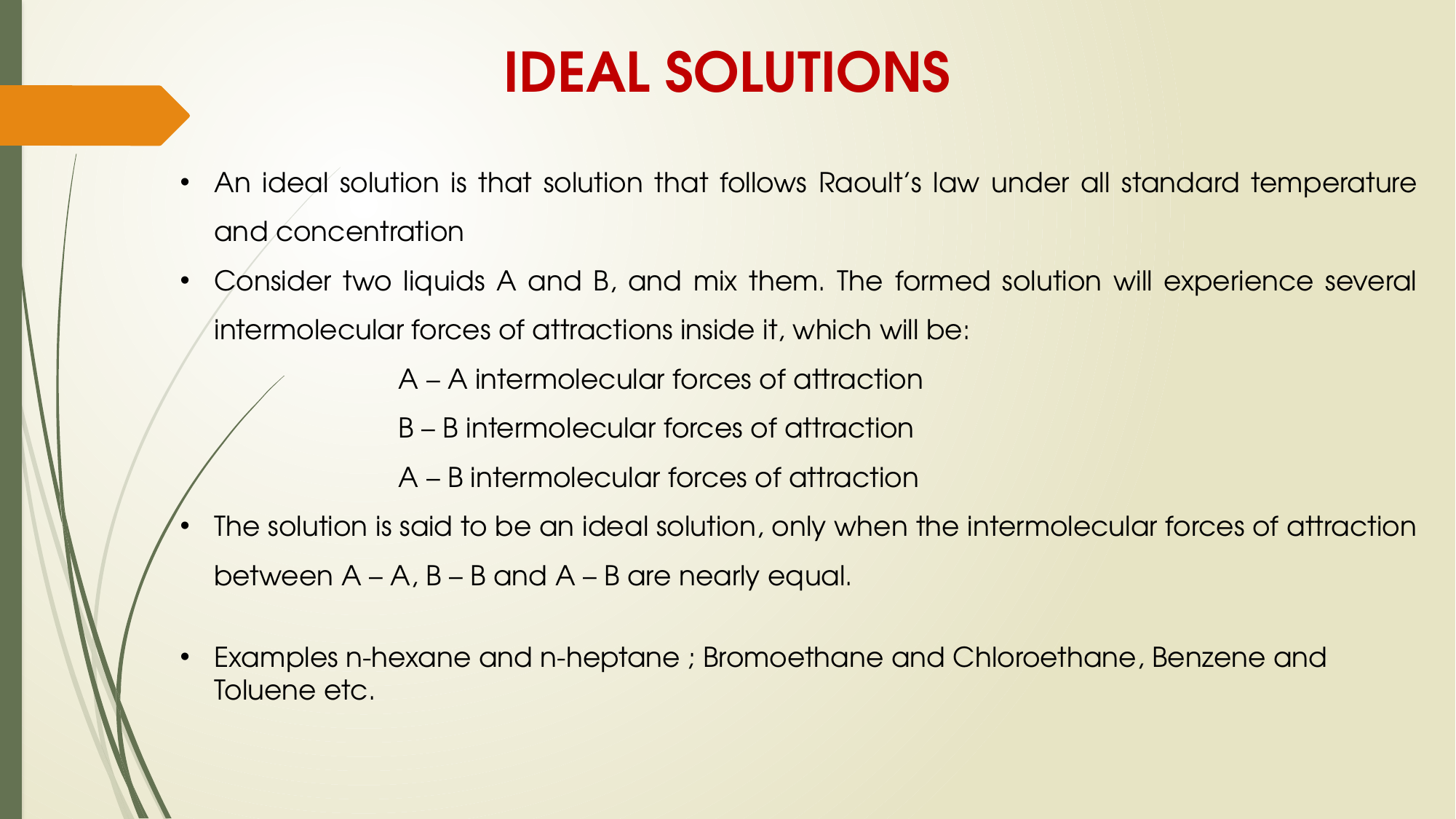

IDEAL SOLUTIONS
An ideal solution is that solution that follows Raoult’s law under all standard temperature and concentration
Consider two liquids A and B, and mix them. The formed solution will experience several intermolecular forces of attractions inside it, which will be:
		A – A intermolecular forces of attraction
		B – B intermolecular forces of attraction
		A – B intermolecular forces of attraction
The solution is said to be an ideal solution, only when the intermolecular forces of attraction between A – A, B – B and A – B are nearly equal.

Examples n-hexane and n-heptane ; Bromoethane and Chloroethane, Benzene and Toluene etc.